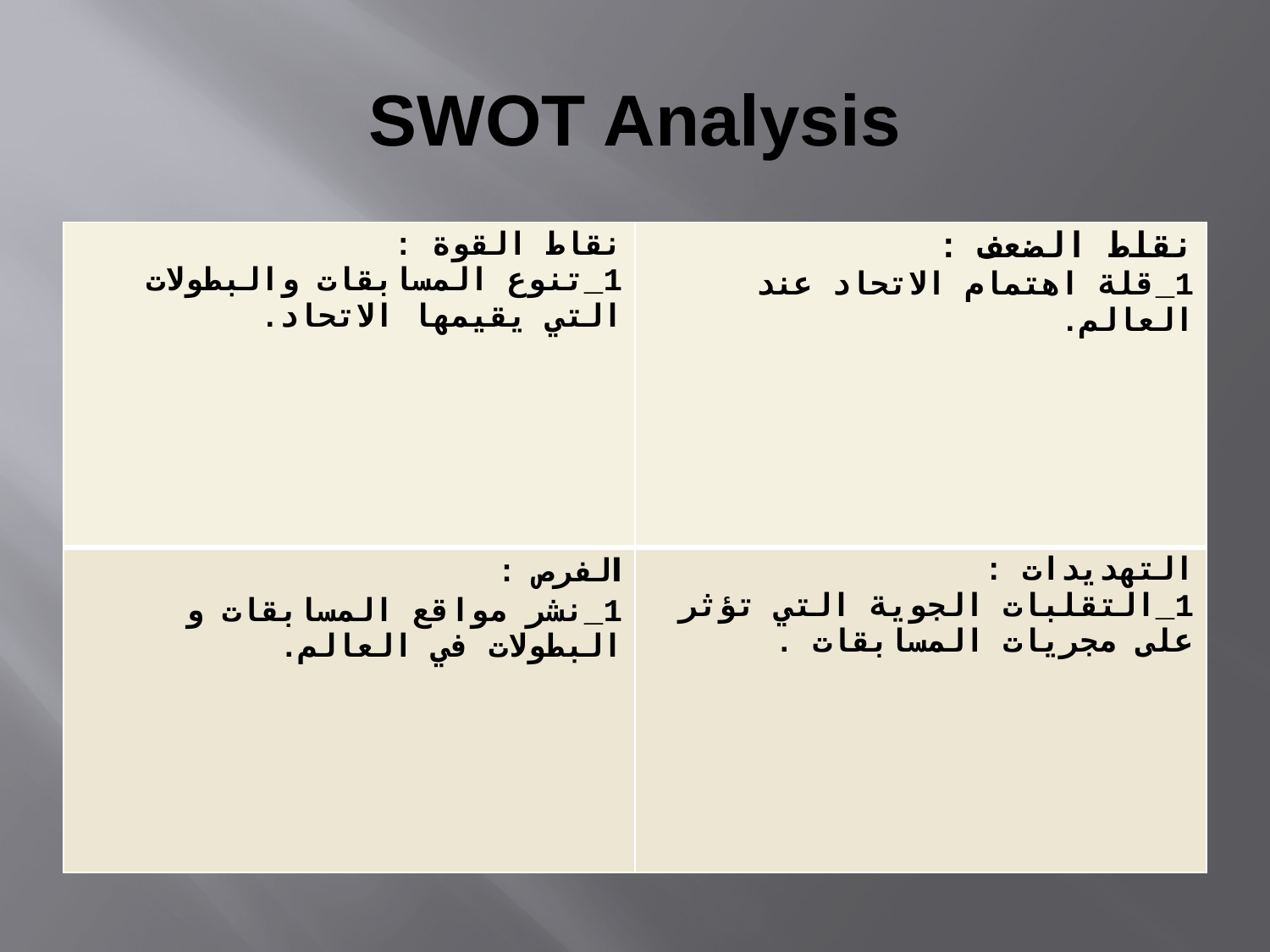

# SWOT Analysis
| نقاط القوة : 1\_تنوع المسابقات والبطولات التي يقيمها الاتحاد. | نقاط الضعف : 1\_قلة اهتمام الاتحاد عند العالم. |
| --- | --- |
| الفرص : 1\_نشر مواقع المسابقات و البطولات في العالم. | التهديدات : 1\_التقلبات الجوية التي تؤثر على مجريات المسابقات . |